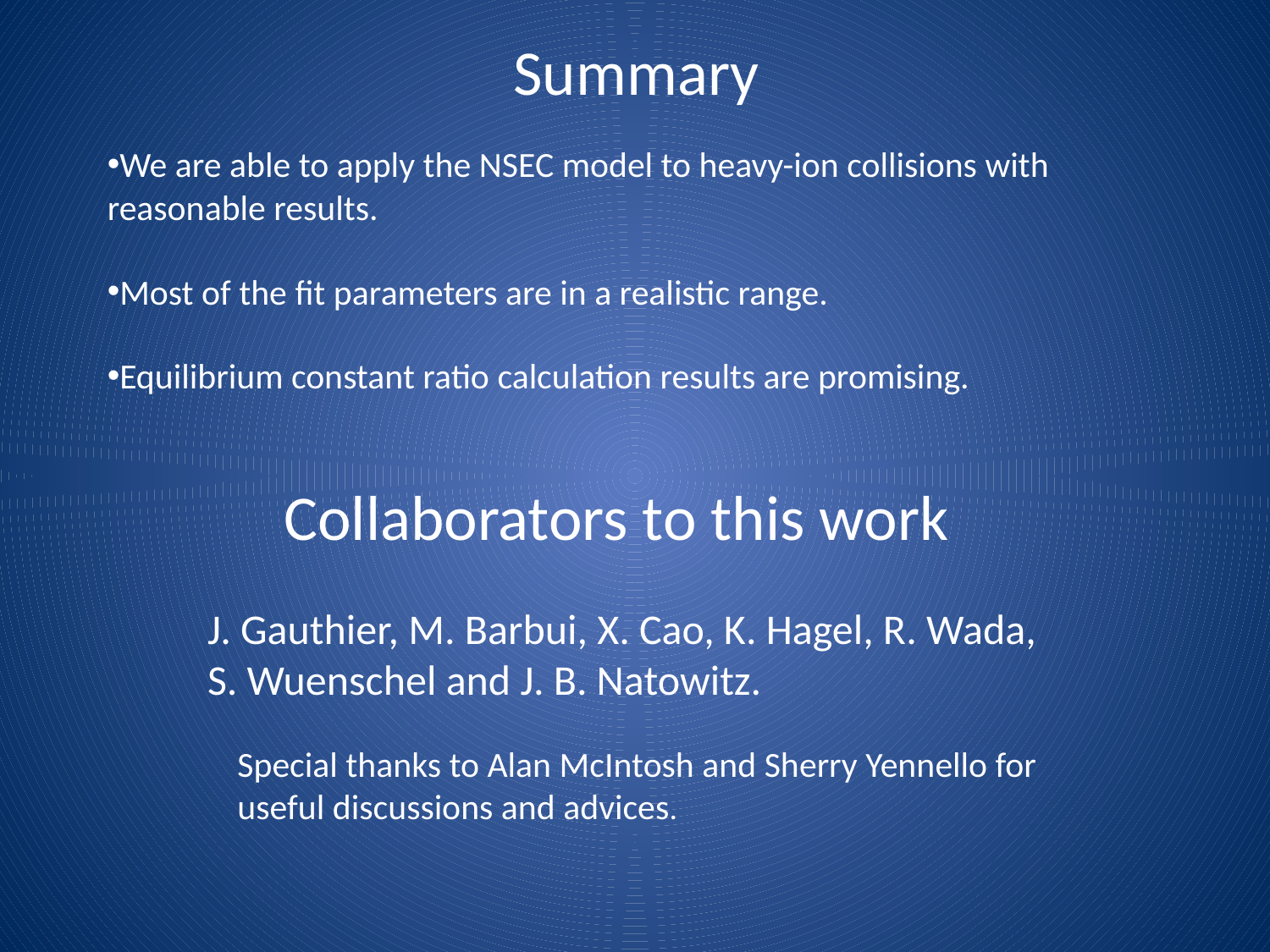

# Summary
We are able to apply the NSEC model to heavy-ion collisions with reasonable results.

Most of the fit parameters are in a realistic range.

Equilibrium constant ratio calculation results are promising.

Collaborators to this work
J. Gauthier, M. Barbui, X. Cao, K. Hagel, R. Wada, S. Wuenschel and J. B. Natowitz.
Special thanks to Alan McIntosh and Sherry Yennello for useful discussions and advices.